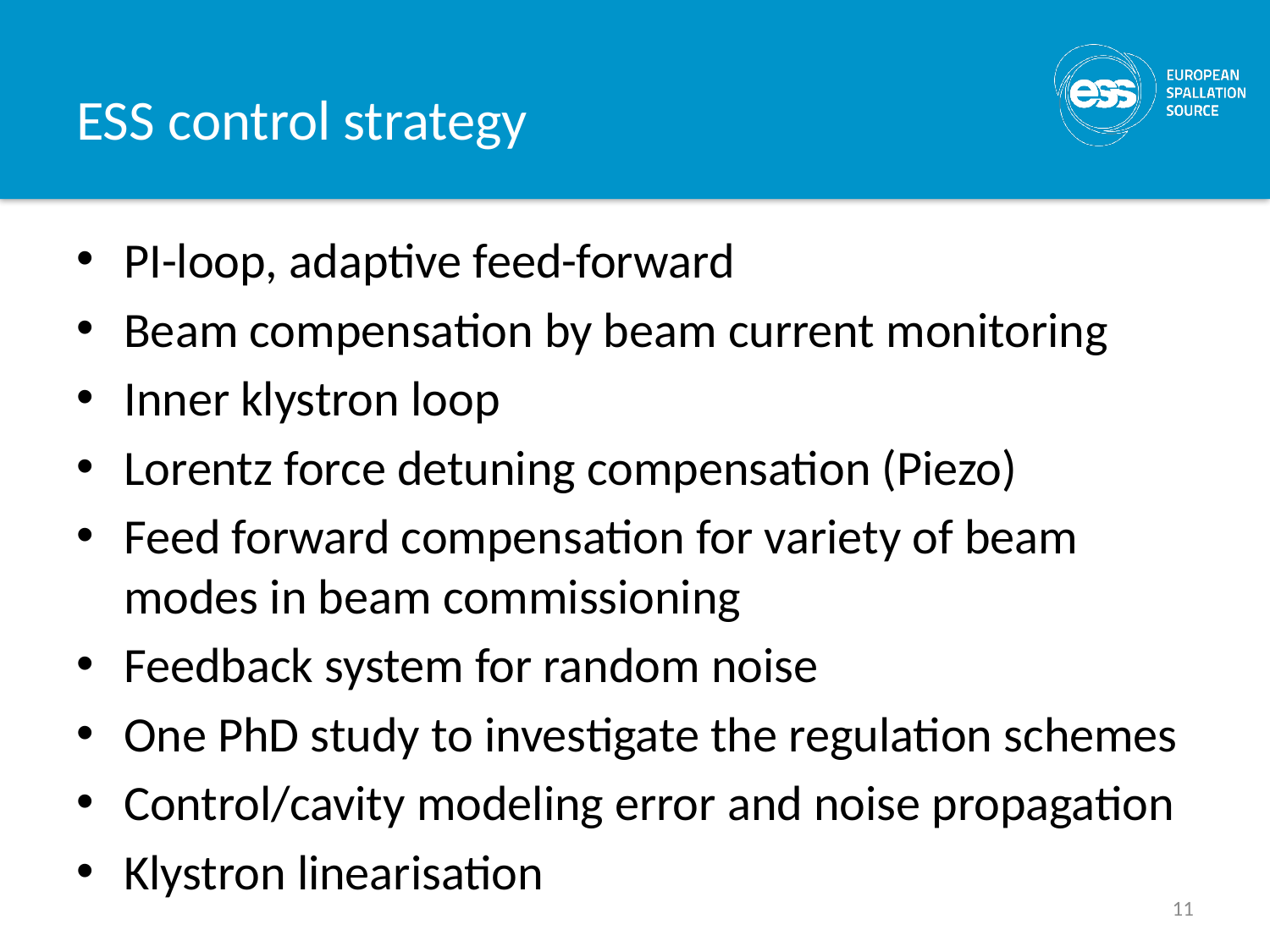

# ESS control strategy
PI-loop, adaptive feed-forward
Beam compensation by beam current monitoring
Inner klystron loop
Lorentz force detuning compensation (Piezo)
Feed forward compensation for variety of beam modes in beam commissioning
Feedback system for random noise
One PhD study to investigate the regulation schemes
Control/cavity modeling error and noise propagation
Klystron linearisation
11